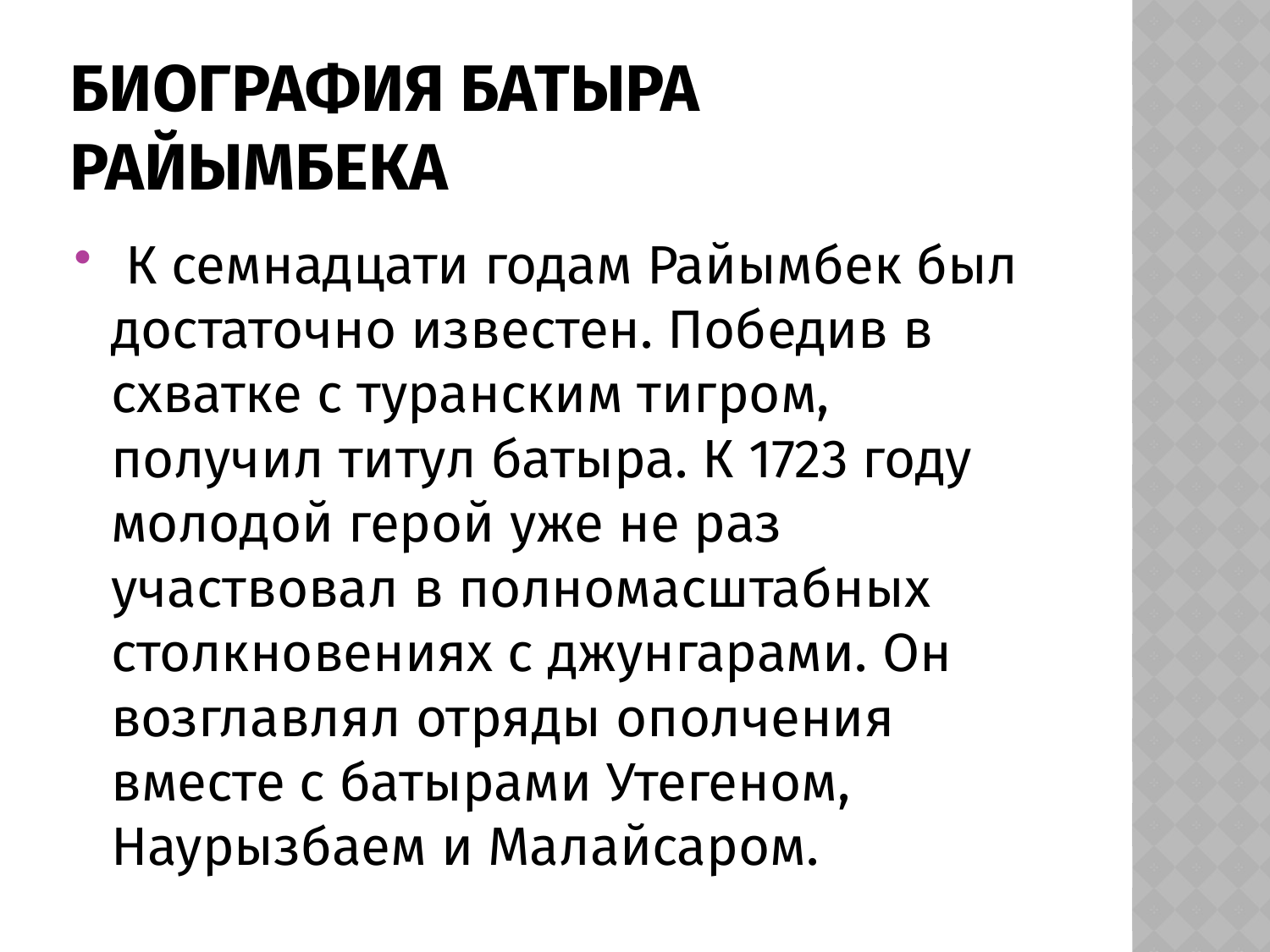

# Биография батыра Райымбека
 К семнадцати годам Райымбек был достаточно известен. Победив в схватке с туранским тигром, получил титул батыра. К 1723 году молодой герой уже не раз участвовал в полномасштабных столкновениях с джунгарами. Он возглавлял отряды ополчения вместе с батырами Утегеном, Наурызбаем и Малайсаром.